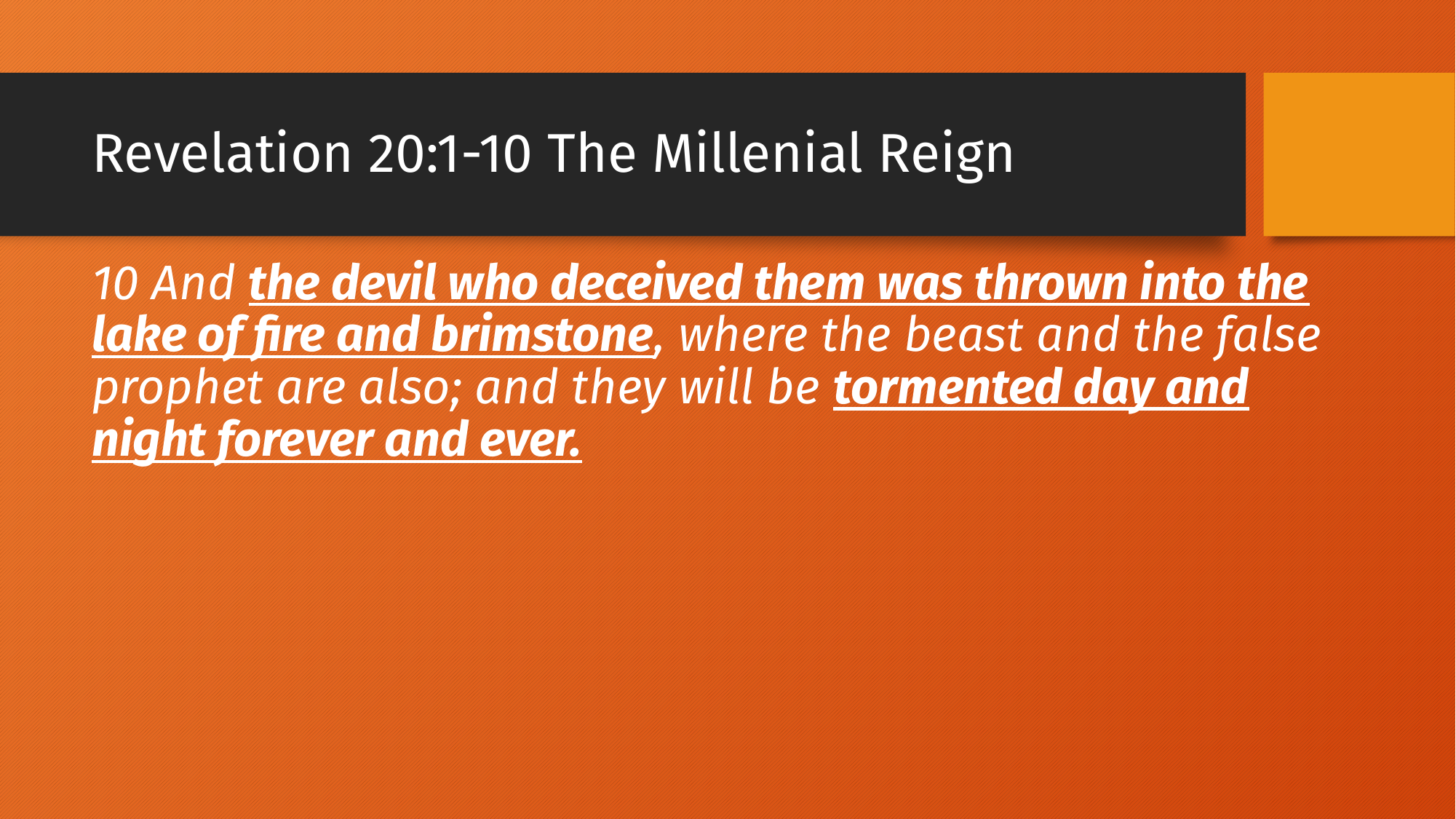

# Revelation 20:1-10 The Millenial Reign
10 And the devil who deceived them was thrown into the lake of fire and brimstone, where the beast and the false prophet are also; and they will be tormented day and night forever and ever.